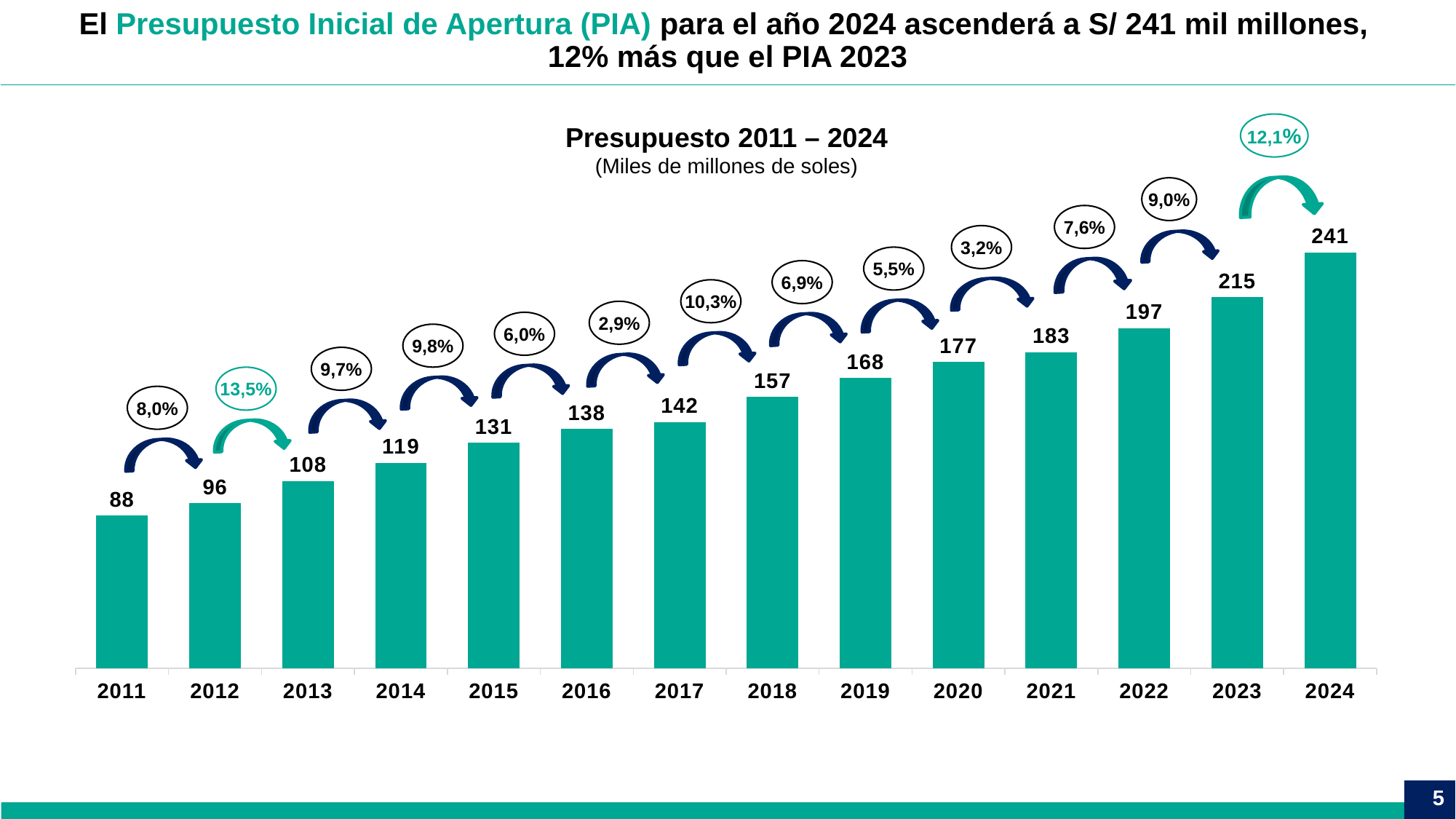

El Presupuesto Inicial de Apertura (PIA) para el año 2024 ascenderá a S/ 241 mil millones,
12% más que el PIA 2023
12,1%
Presupuesto 2011 – 2024
(Miles de millones de soles)

### Chart

| Category | Millones soles |
|---|---|
| 2011 | 88460619913.0 |
| 2012 | 95534635146.0 |
| 2013 | 108418909559.0 |
| 2014 | 118934253913.0 |
| 2015 | 130621290973.0 |
| 2016 | 138490511244.0 |
| 2017 | 142471518545.0 |
| 2018 | 157158747651.0 |
| 2019 | 168074407244.0 |
| 2020 | 177367859707.0 |
| 2021 | 183029770158.0 |
| 2022 | 197002269014.0 |
| 2023 | 214790274052.0 |
| 2024 | 240806216645.0 |
9,0%
7,6%
3,2%

5,5%

6,9%

10,3%

2,9%
6,0%

9,8%

9,7%

13,5%

8,0%

5